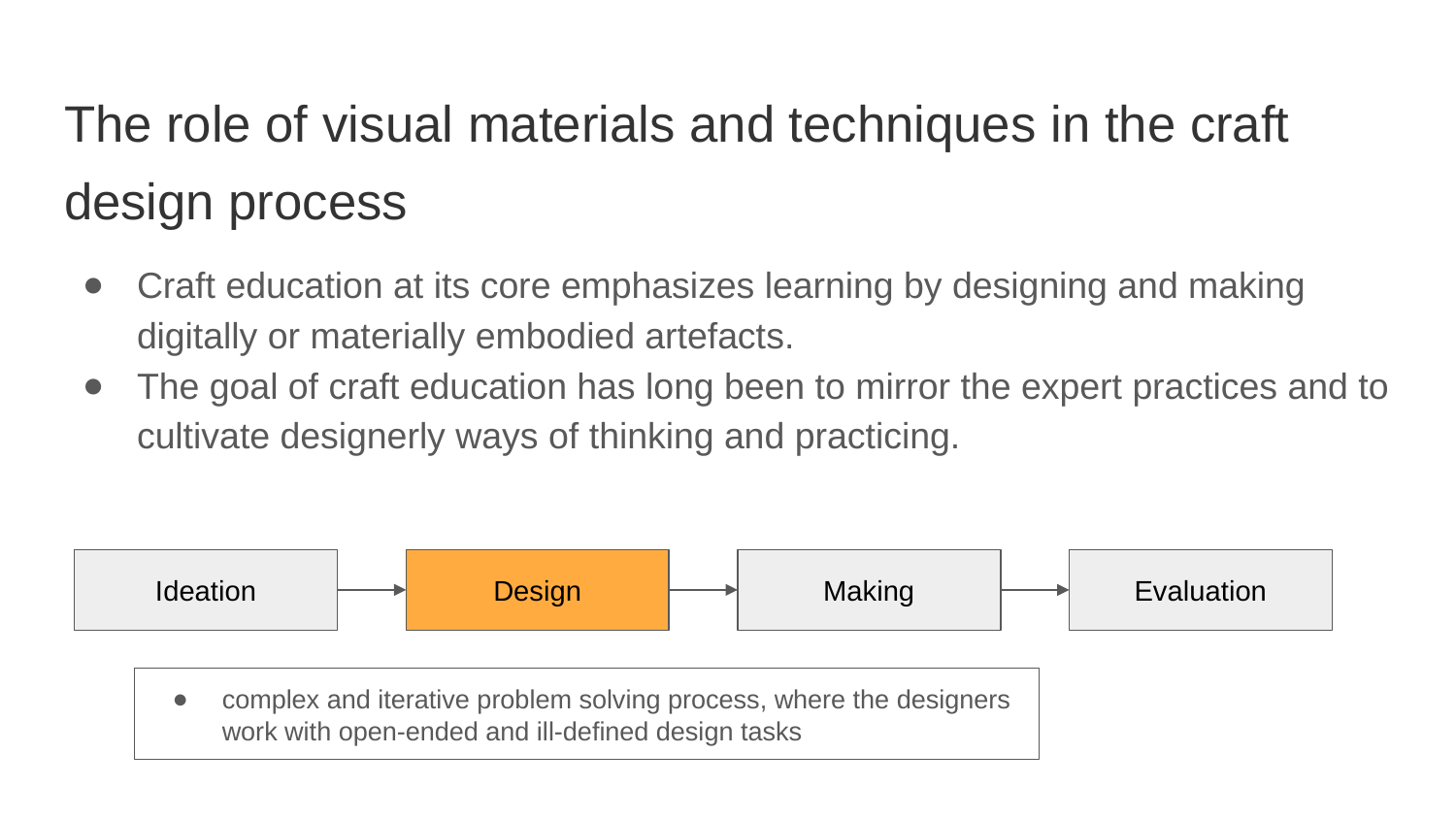

# The role of visual materials and techniques in the craft design process

Craft education at its core emphasizes learning by designing and making digitally or materially embodied artefacts.
The goal of craft education has long been to mirror the expert practices and to cultivate designerly ways of thinking and practicing.
Ideation
Design
Making
Evaluation
complex and iterative problem solving process, where the designers work with open-ended and ill-defined design tasks